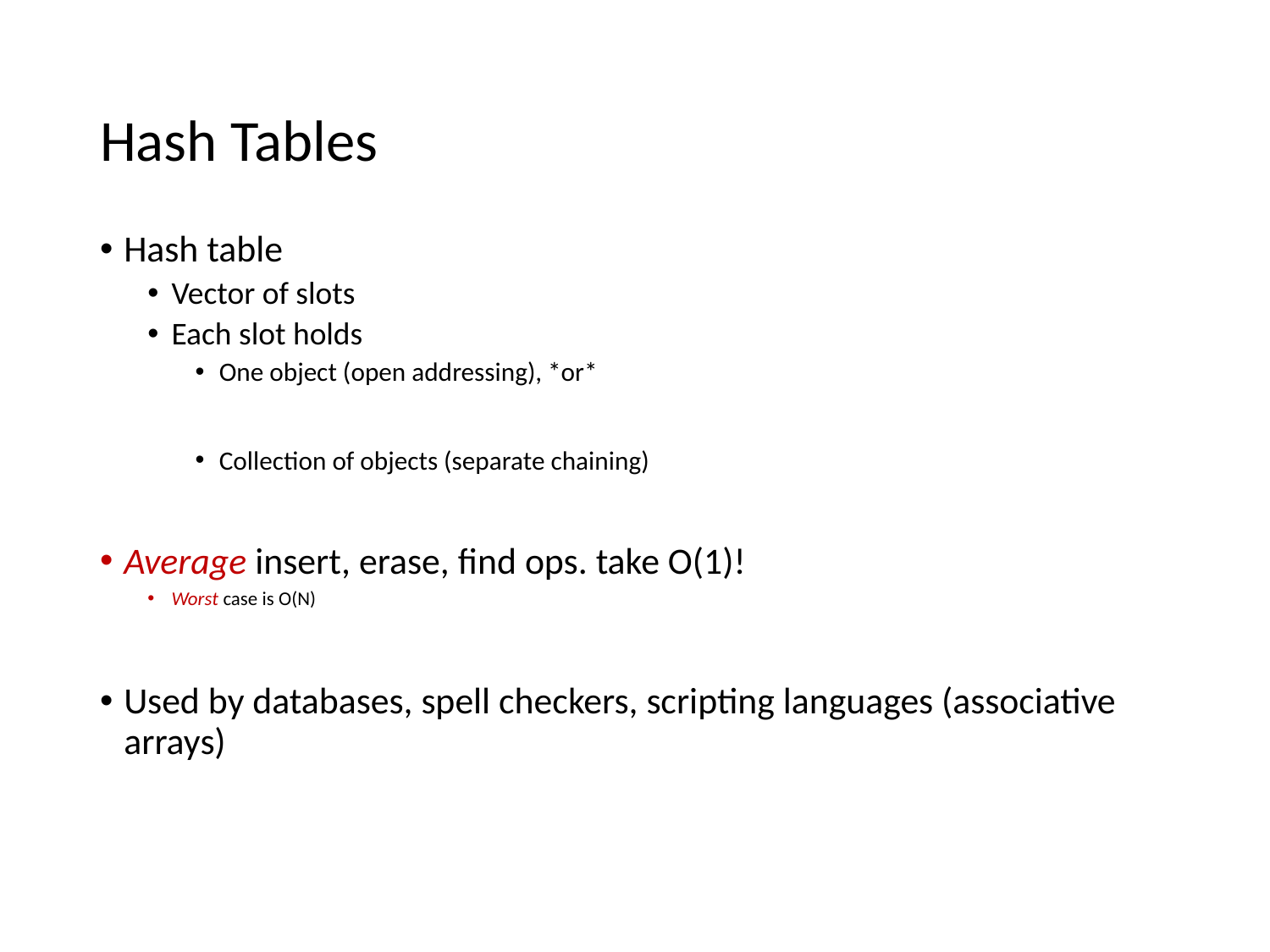

# Hash Tables
Hash table
Vector of slots
Each slot holds
One object (open addressing), *or*

Collection of objects (separate chaining)

Average insert, erase, find ops. take O(1)!
Worst case is O(N)

Used by databases, spell checkers, scripting languages (associative arrays)